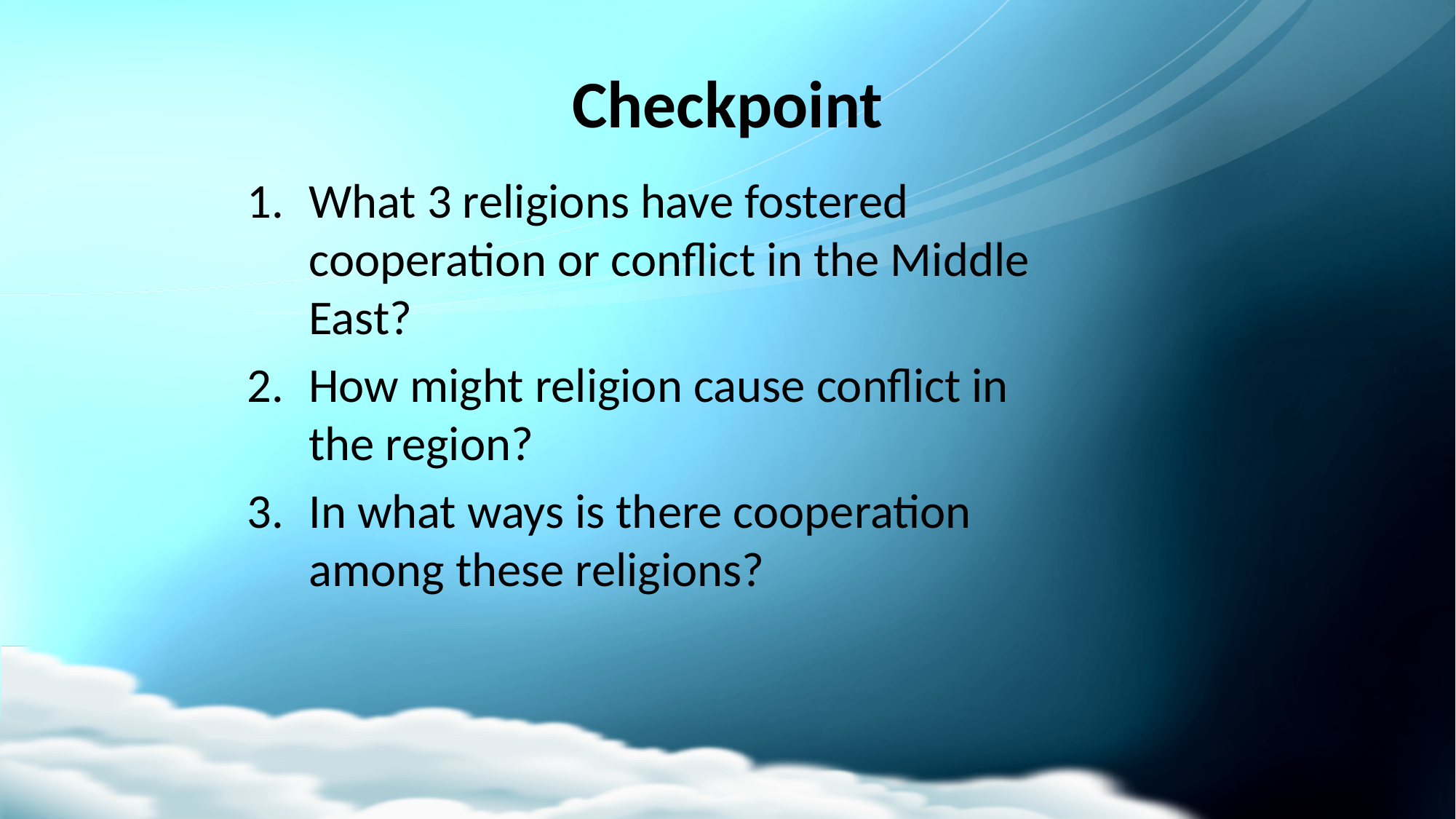

# Checkpoint
What 3 religions have fostered cooperation or conflict in the Middle East?
How might religion cause conflict in the region?
In what ways is there cooperation among these religions?